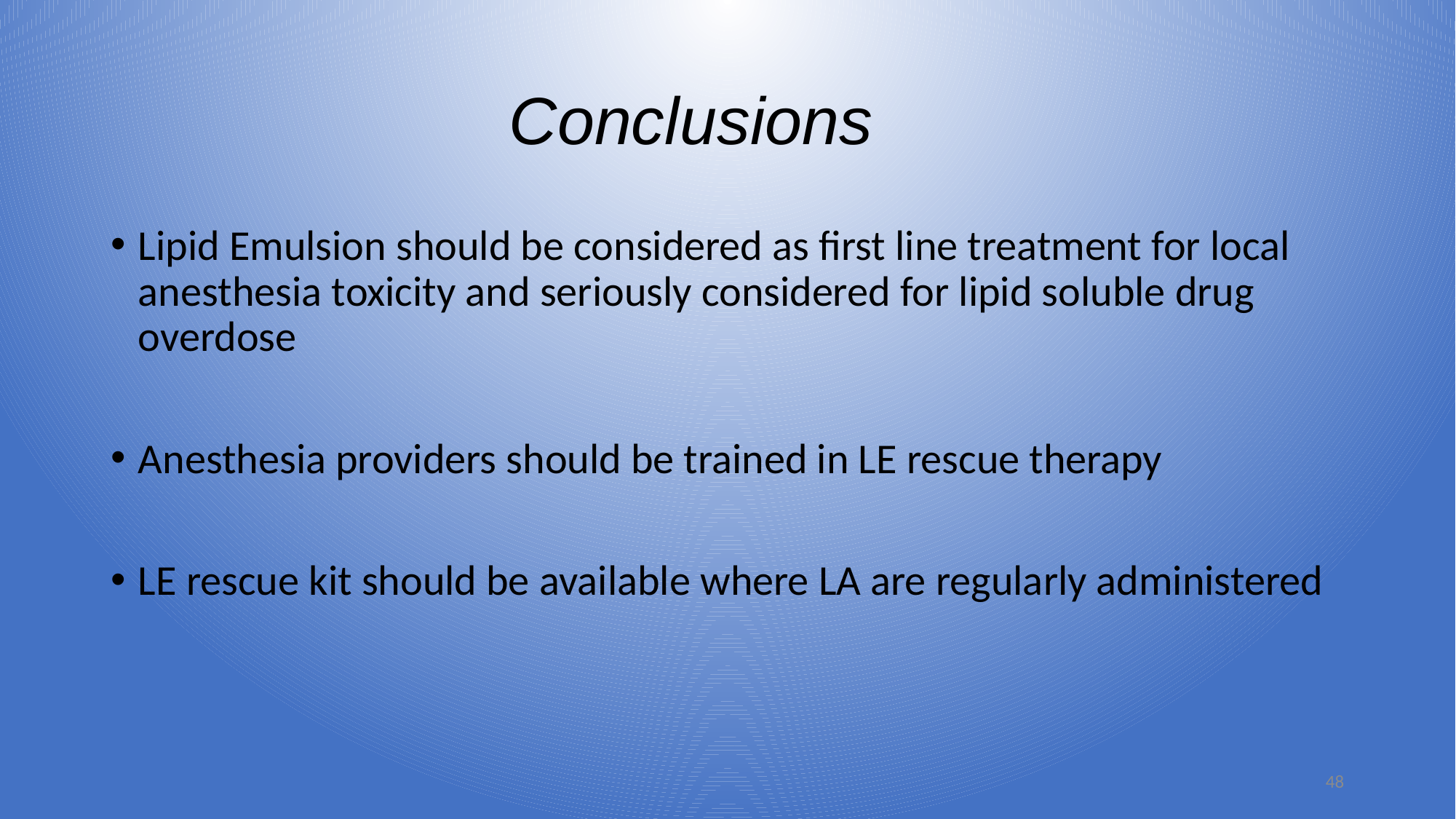

# Conclusions
Lipid Emulsion should be considered as first line treatment for local anesthesia toxicity and seriously considered for lipid soluble drug overdose

Anesthesia providers should be trained in LE rescue therapy

LE rescue kit should be available where LA are regularly administered
48